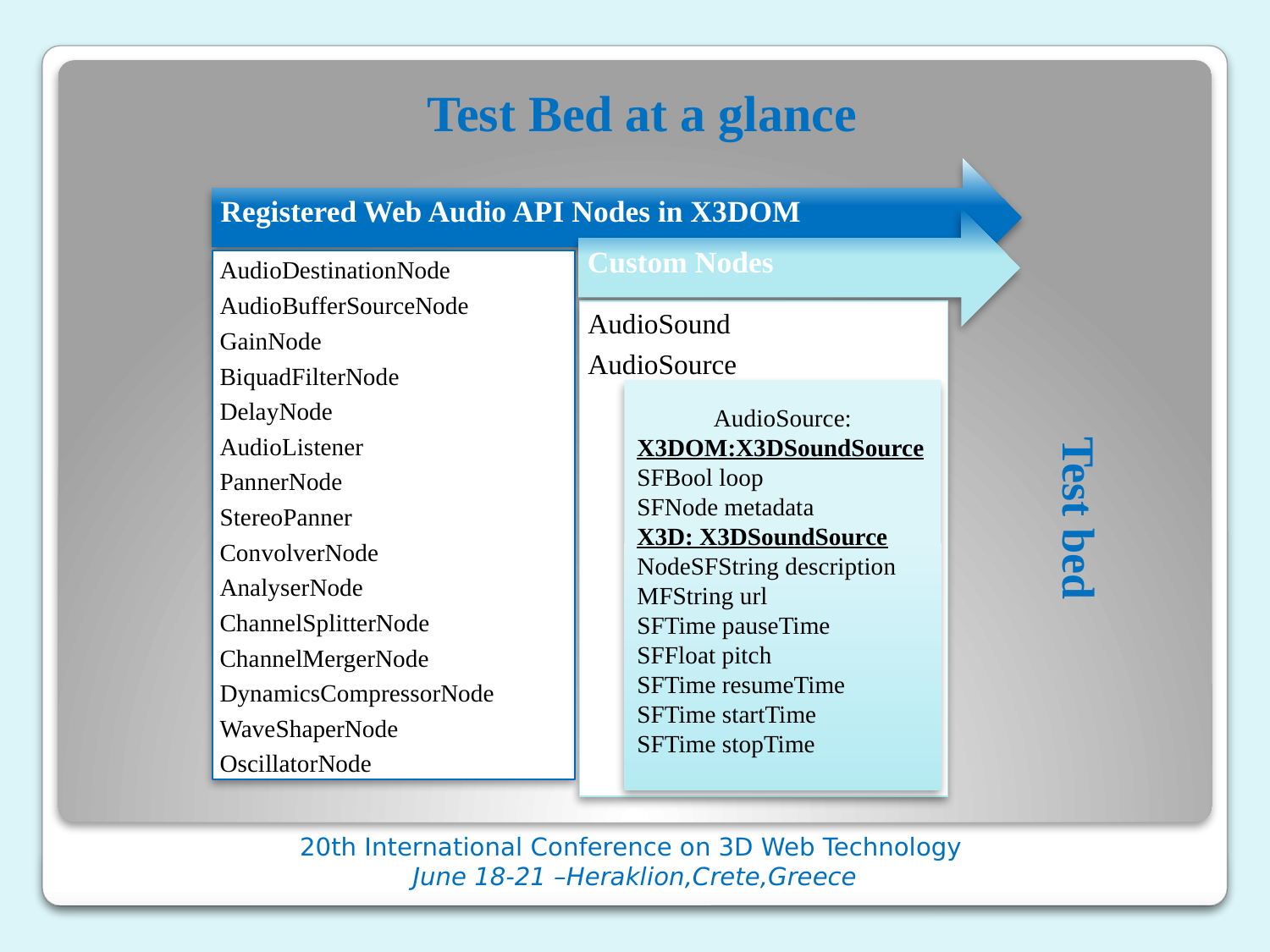

# Test Bed at a glance
Registered Web Audio API Nodes in X3DOM
AudioDestinationNode
AudioBufferSourceNode
GainNode
BiquadFilterNode
DelayNode
AudioListener
PannerNode
StereoPanner
ConvolverNode
AnalyserNode
ChannelSplitterNode
ChannelMergerNode
DynamicsCompressorNode
WaveShaperNode
OscillatorNode
Custom Nodes
AudioSound
AudioSource
Test bed
AudioSource:
X3DOM:X3DSoundSource
SFBool loop
SFNode metadata
X3D: X3DSoundSource
NodeSFString description
MFString url
SFTime pauseTime
SFFloat pitch
SFTime resumeTime
SFTime startTime
SFTime stopTime

20th International Conference on 3D Web Technology 
June 18-21 –Heraklion,Crete,Greece